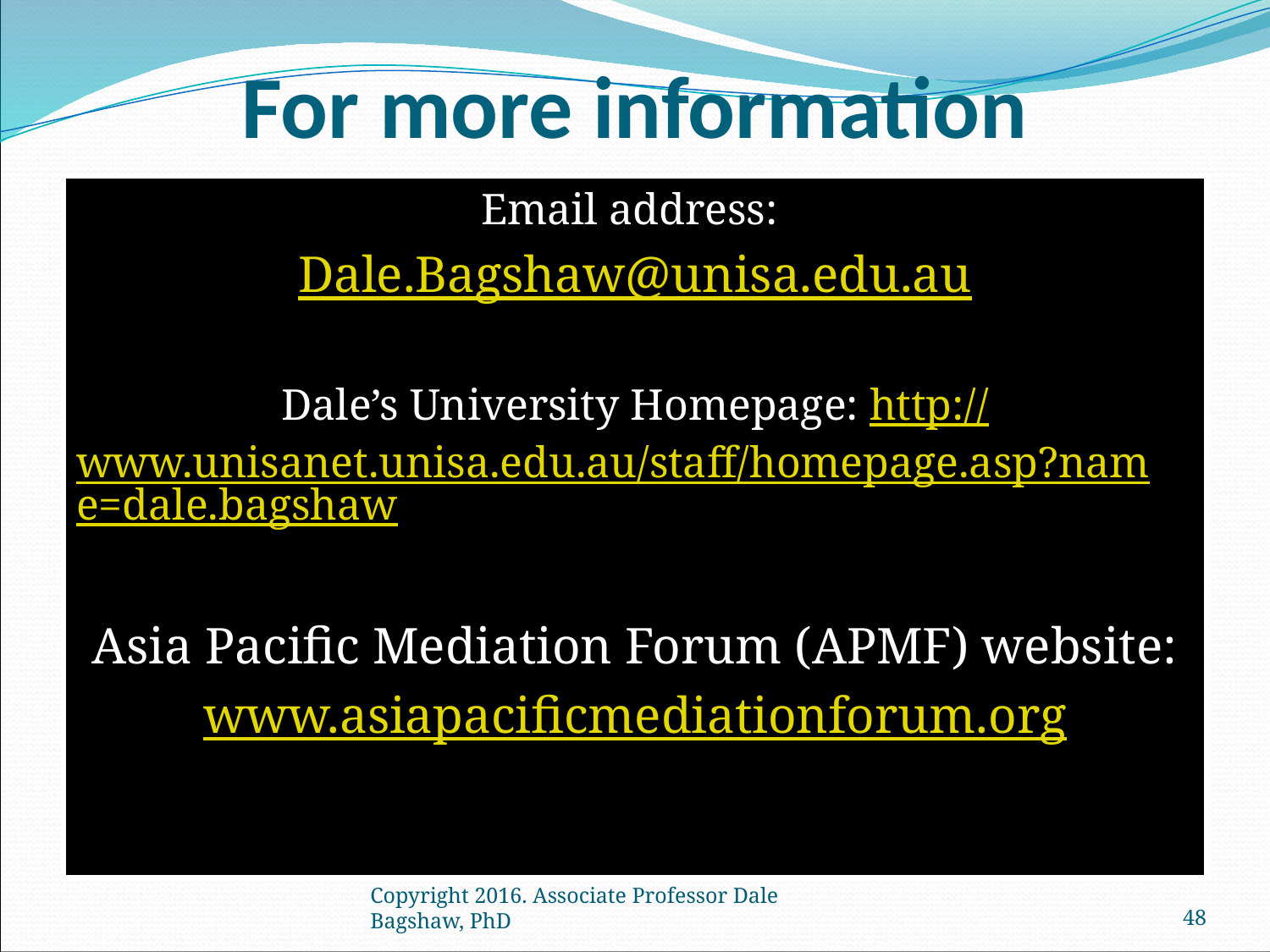

# For more information
Email address:
Dale.Bagshaw@unisa.edu.au

Dale’s University Homepage: http://www.unisanet.unisa.edu.au/staff/homepage.asp?name=dale.bagshaw

Asia Pacific Mediation Forum (APMF) website:
www.asiapacificmediationforum.org

Copyright 2016. Associate Professor Dale Bagshaw, PhD
48